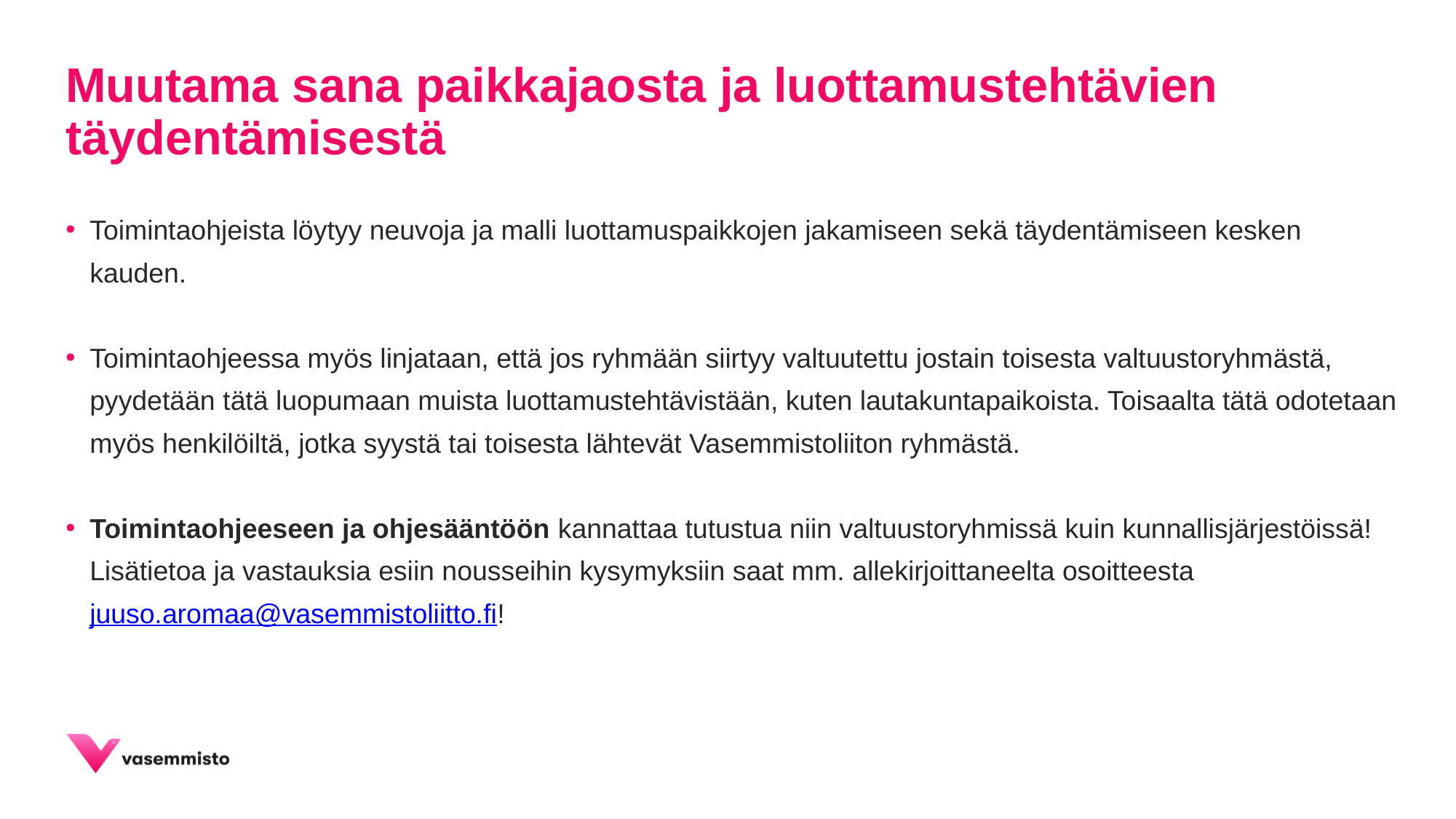

# Muutama sana paikkajaosta ja luottamustehtävien täydentämisestä
Toimintaohjeista löytyy neuvoja ja malli luottamuspaikkojen jakamiseen sekä täydentämiseen kesken kauden.

Toimintaohjeessa myös linjataan, että jos ryhmään siirtyy valtuutettu jostain toisesta valtuustoryhmästä, pyydetään tätä luopumaan muista luottamustehtävistään, kuten lautakuntapaikoista. Toisaalta tätä odotetaan myös henkilöiltä, jotka syystä tai toisesta lähtevät Vasemmistoliiton ryhmästä.

Toimintaohjeeseen ja ohjesääntöön kannattaa tutustua niin valtuustoryhmissä kuin kunnallisjärjestöissä! Lisätietoa ja vastauksia esiin nousseihin kysymyksiin saat mm. allekirjoittaneelta osoitteesta juuso.aromaa@vasemmistoliitto.fi!